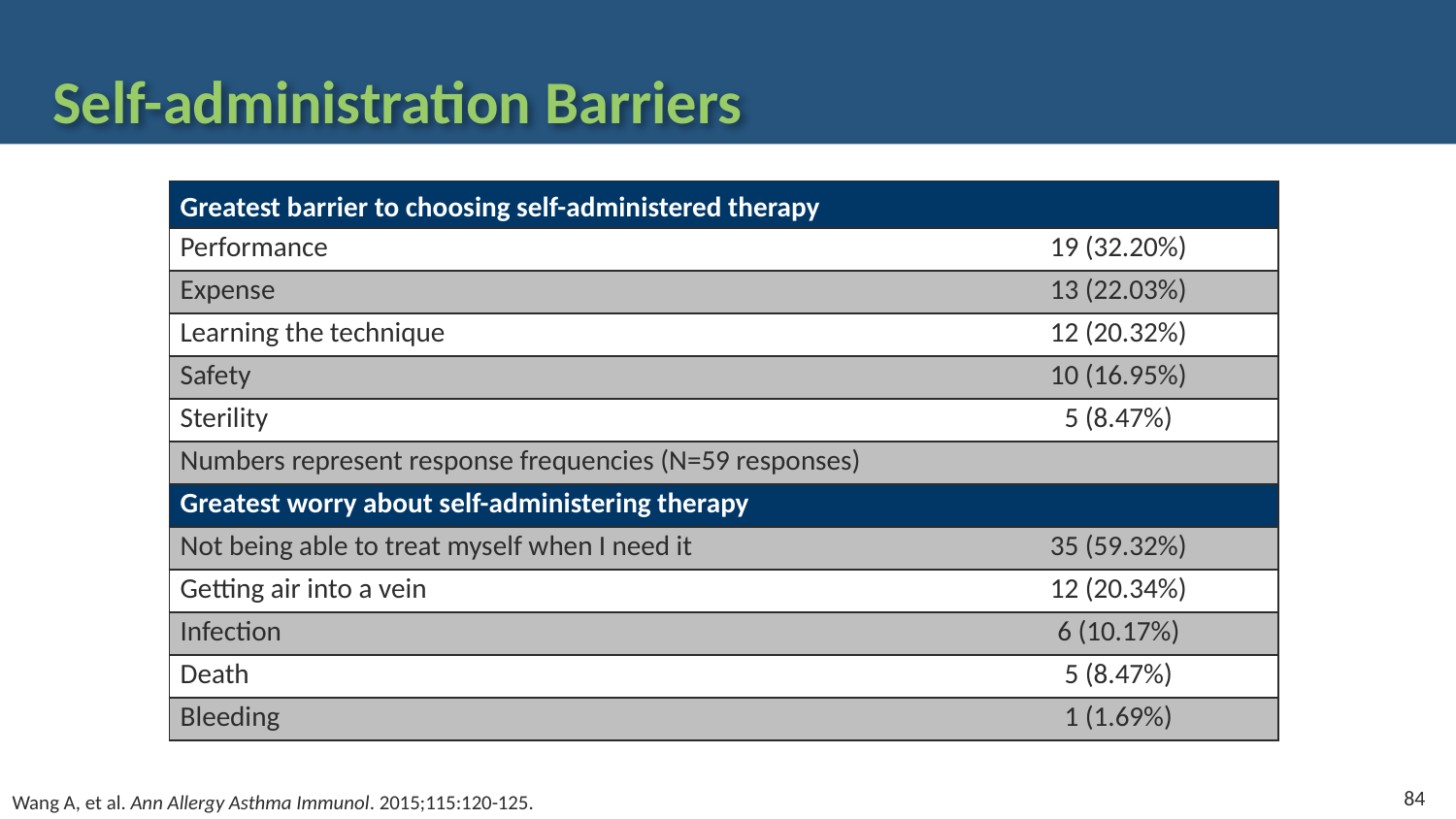

# Self-administration Barriers
| Greatest barrier to choosing self-administered therapy |  |
| --- | --- |
| Performance | 19 (32.20%) |
| Expense | 13 (22.03%) |
| Learning the technique | 12 (20.32%) |
| Safety | 10 (16.95%) |
| Sterility | 5 (8.47%) |
| Numbers represent response frequencies (N=59 responses) |  |
| Greatest worry about self-administering therapy |  |
| Not being able to treat myself when I need it | 35 (59.32%) |
| Getting air into a vein | 12 (20.34%) |
| Infection | 6 (10.17%) |
| Death | 5 (8.47%) |
| Bleeding | 1 (1.69%) |
84
Wang A, et al. Ann Allergy Asthma Immunol. 2015;115:120-125.